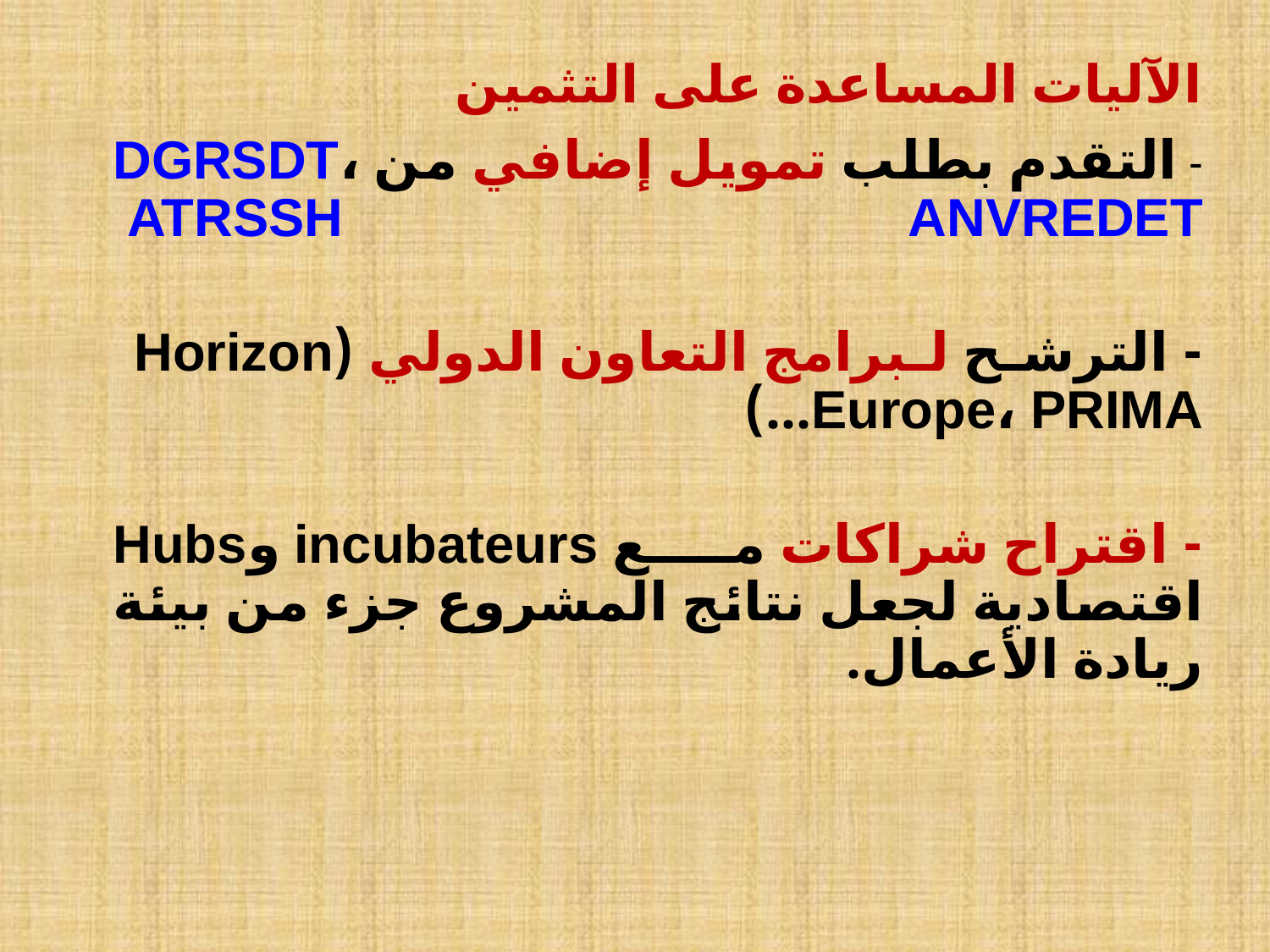

الآليات المساعدة على التثمين
- التقدم بطلب تمويل إضافي من DGRSDT،  ATRSSH ANVREDET
- الترشح لبرامج التعاون الدولي (Horizon Europe، PRIMA...)
- اقتراح شراكات مع incubateurs وHubs اقتصادية لجعل نتائج المشروع جزء من بيئة ريادة الأعمال.